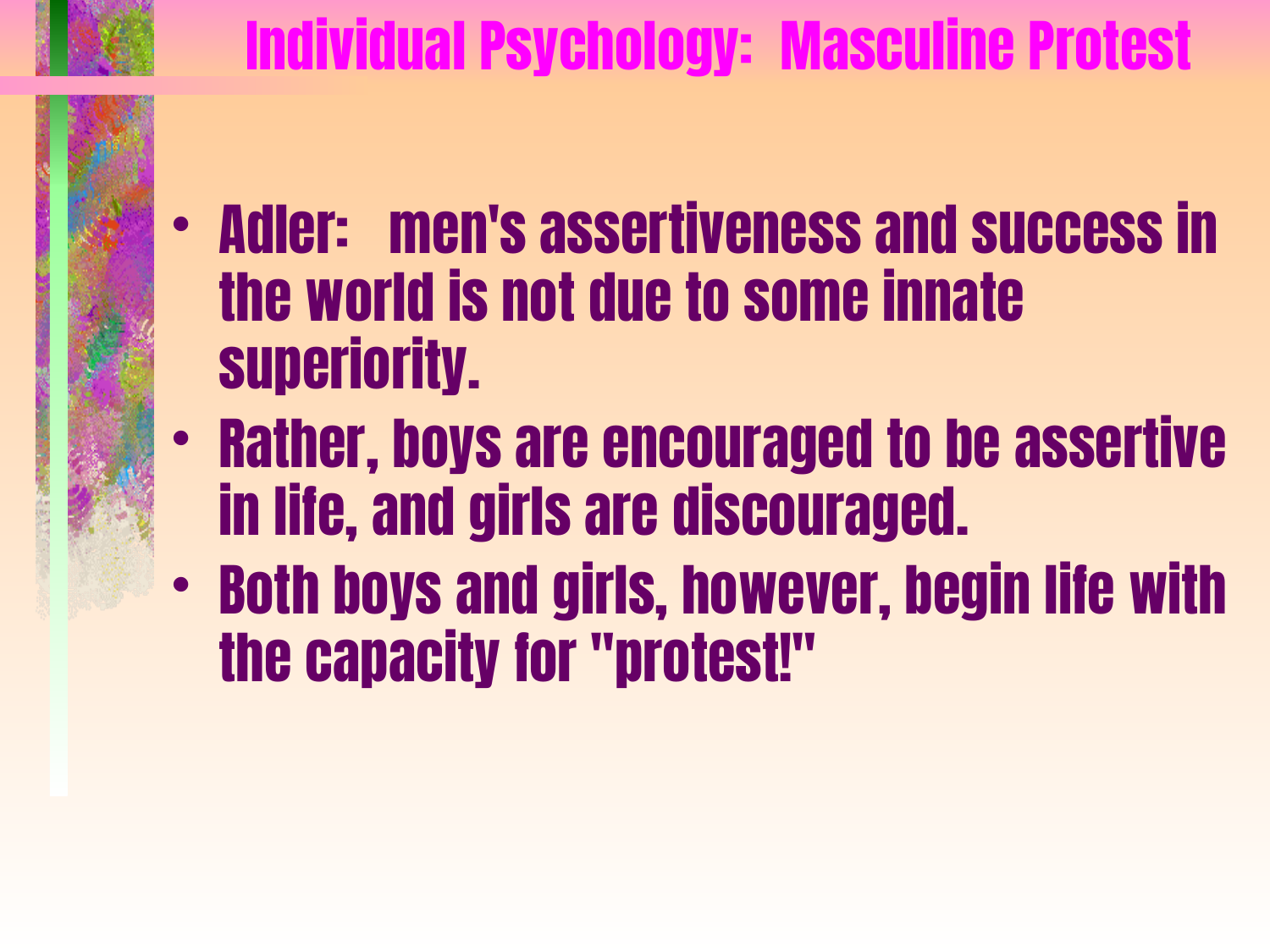

# Individual Psychology:  Masculine Protest
Adler:   men's assertiveness and success in the world is not due to some innate superiority.
Rather, boys are encouraged to be assertive in life, and girls are discouraged.
Both boys and girls, however, begin life with the capacity for "protest!"